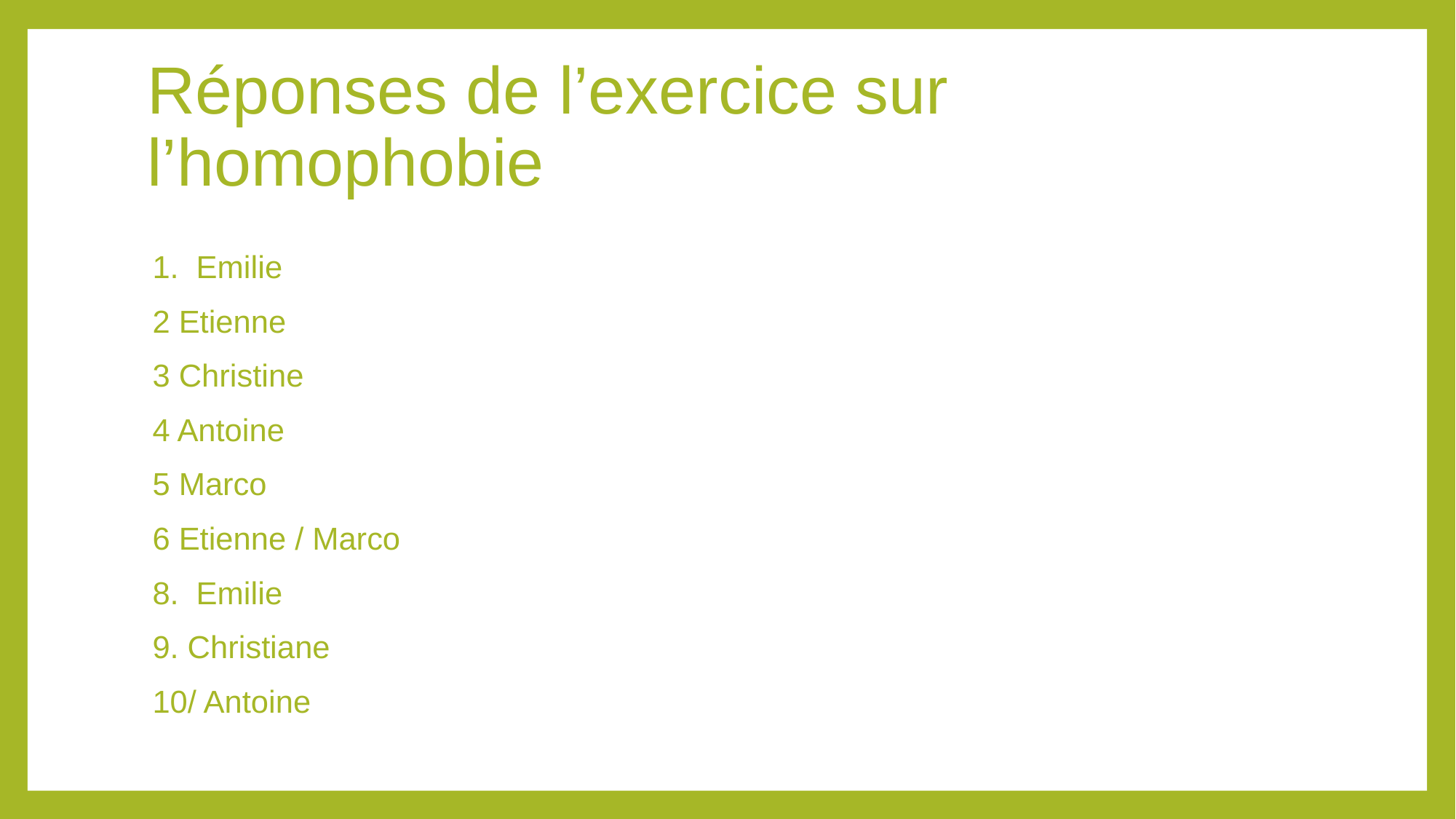

# Réponses de l’exercice sur l’homophobie
1.  Emilie
2 Etienne
3 Christine
4 Antoine
5 Marco
6 Etienne / Marco
8.  Emilie
9. Christiane
10/ Antoine